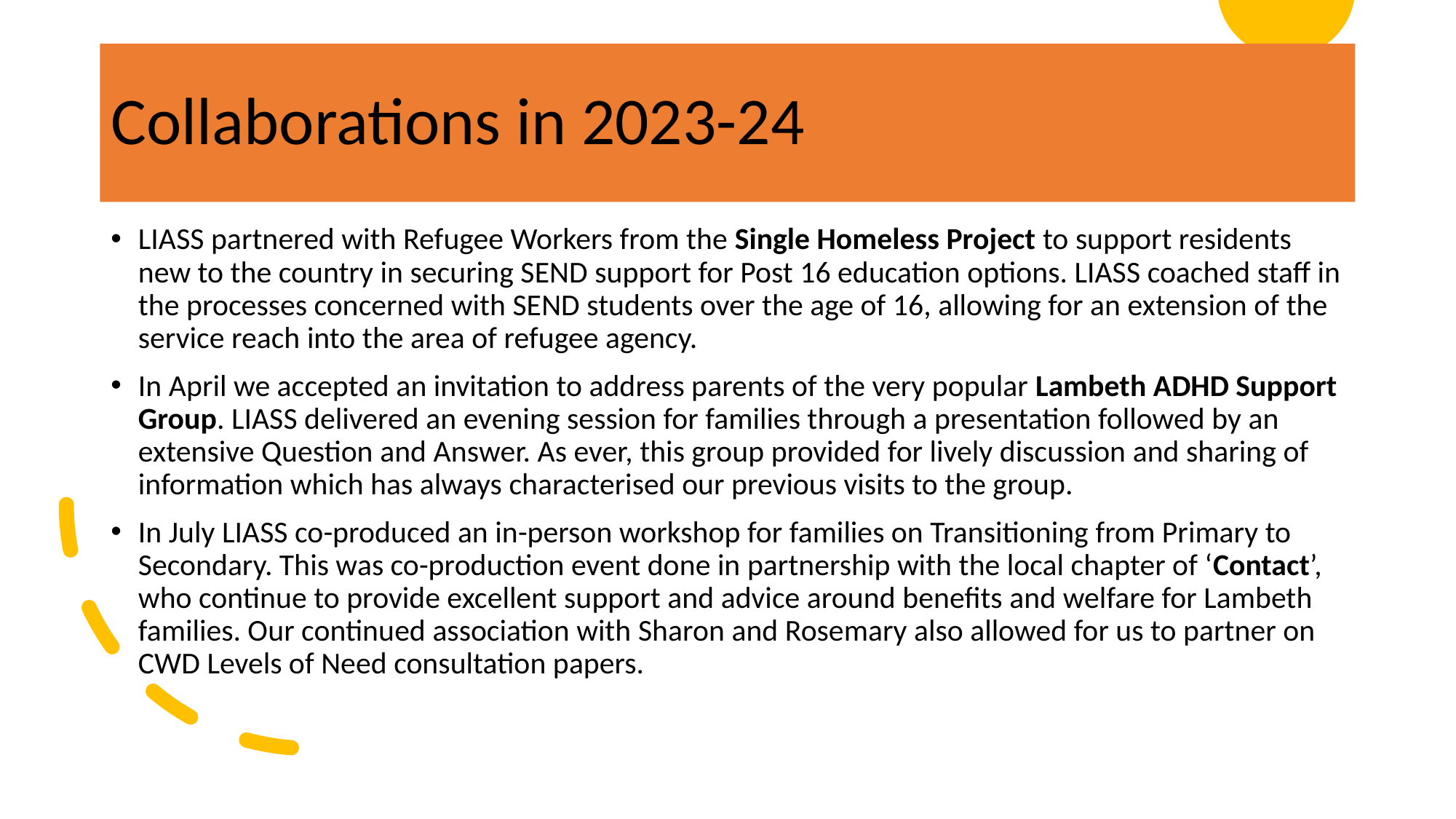

# Collaborations in 2023-24
LIASS partnered with Refugee Workers from the Single Homeless Project to support residents new to the country in securing SEND support for Post 16 education options. LIASS coached staff in the processes concerned with SEND students over the age of 16, allowing for an extension of the service reach into the area of refugee agency.
In April we accepted an invitation to address parents of the very popular Lambeth ADHD Support Group. LIASS delivered an evening session for families through a presentation followed by an extensive Question and Answer. As ever, this group provided for lively discussion and sharing of information which has always characterised our previous visits to the group.
In July LIASS co-produced an in-person workshop for families on Transitioning from Primary to Secondary. This was co-production event done in partnership with the local chapter of ‘Contact’, who continue to provide excellent support and advice around benefits and welfare for Lambeth families. Our continued association with Sharon and Rosemary also allowed for us to partner on CWD Levels of Need consultation papers.